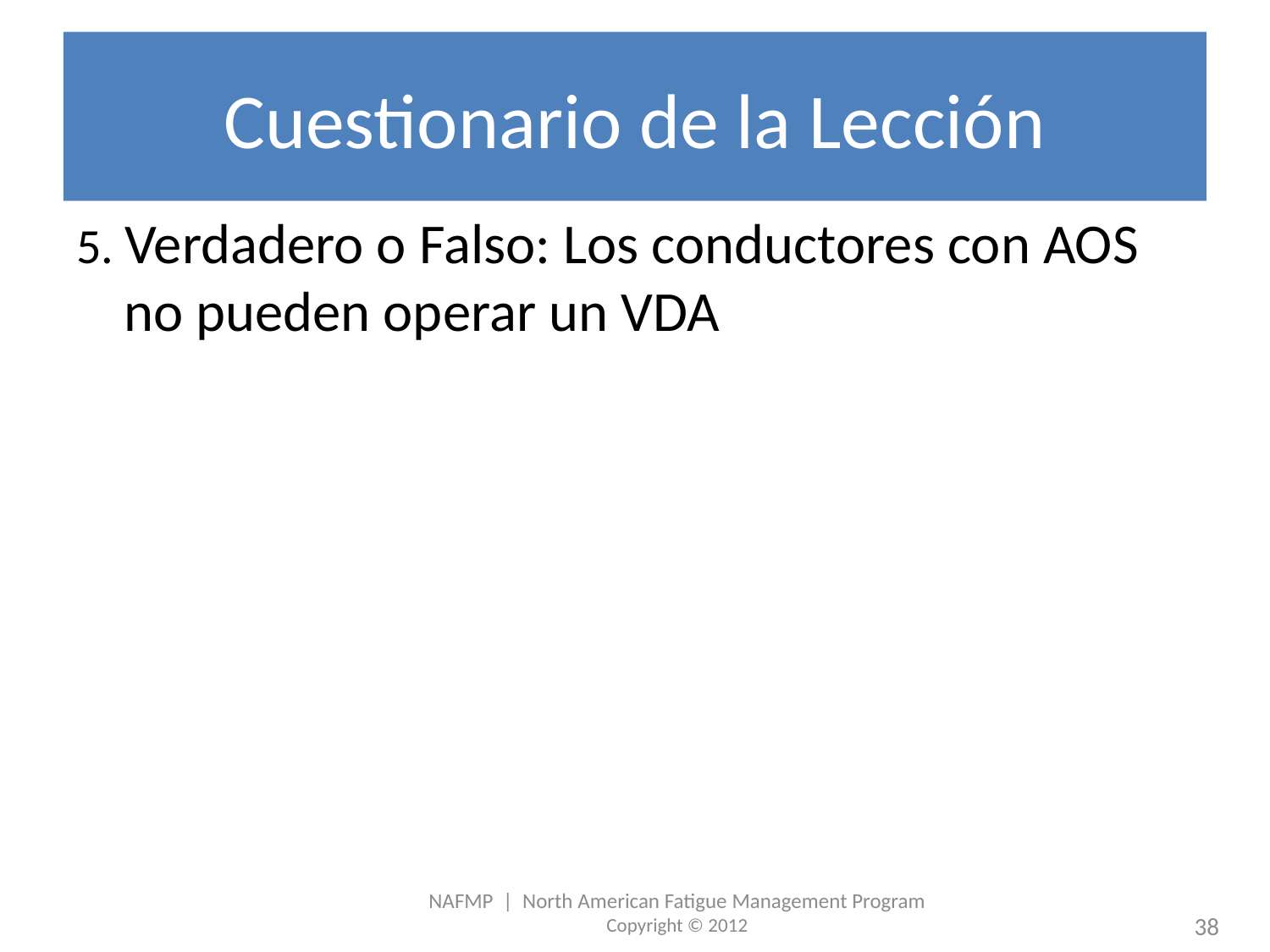

# Cuestionario de la Lección
5. Verdadero o Falso: Los conductores con AOS no pueden operar un VDA